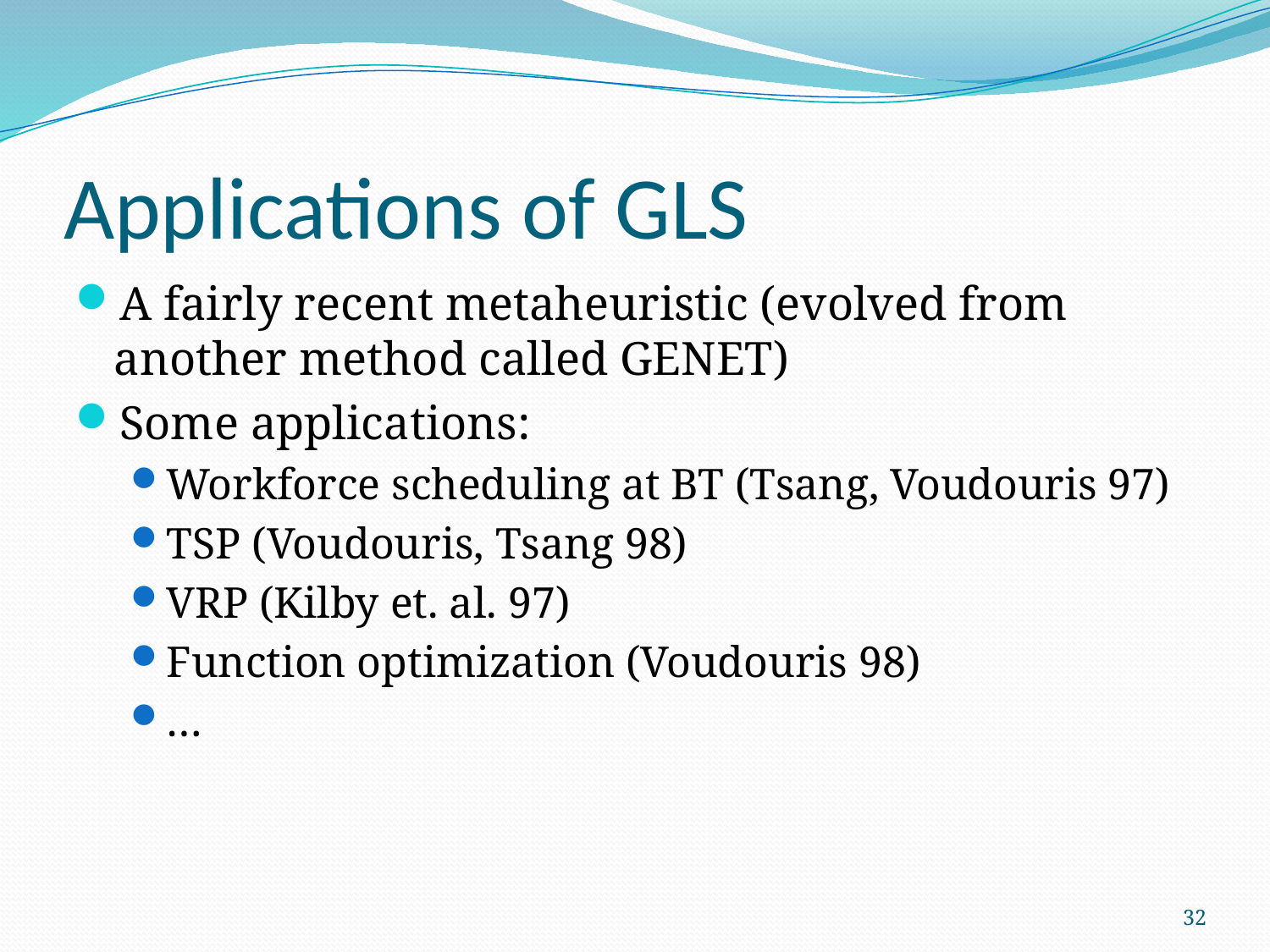

# Applications of GLS
A fairly recent metaheuristic (evolved from another method called GENET)
Some applications:
Workforce scheduling at BT (Tsang, Voudouris 97)
TSP (Voudouris, Tsang 98)
VRP (Kilby et. al. 97)
Function optimization (Voudouris 98)
…
32